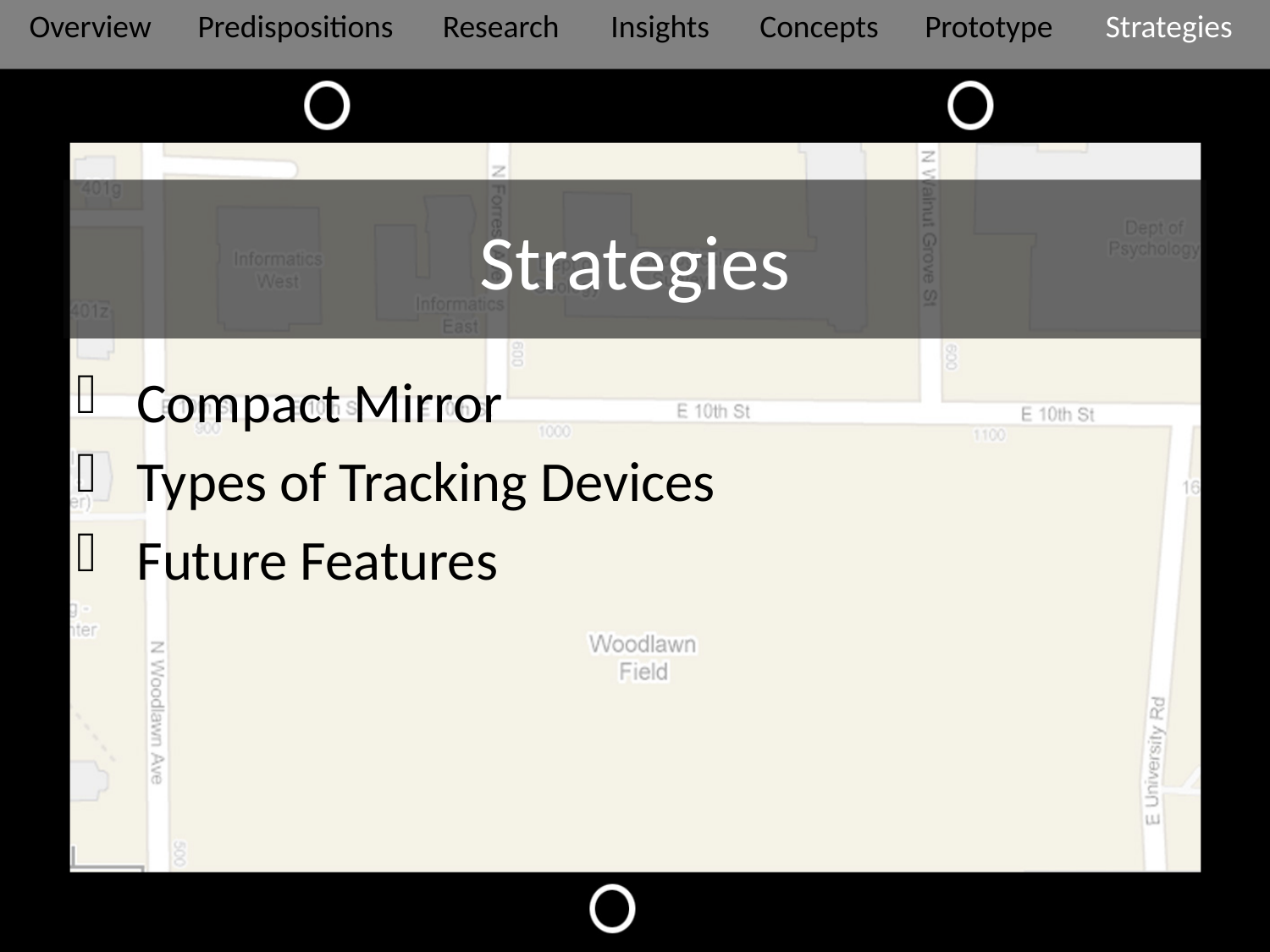

Overview
Predispositions
Research
Insights
Concepts
Prototype
Strategies
# Strategies
 Compact Mirror
 Types of Tracking Devices
 Future Features